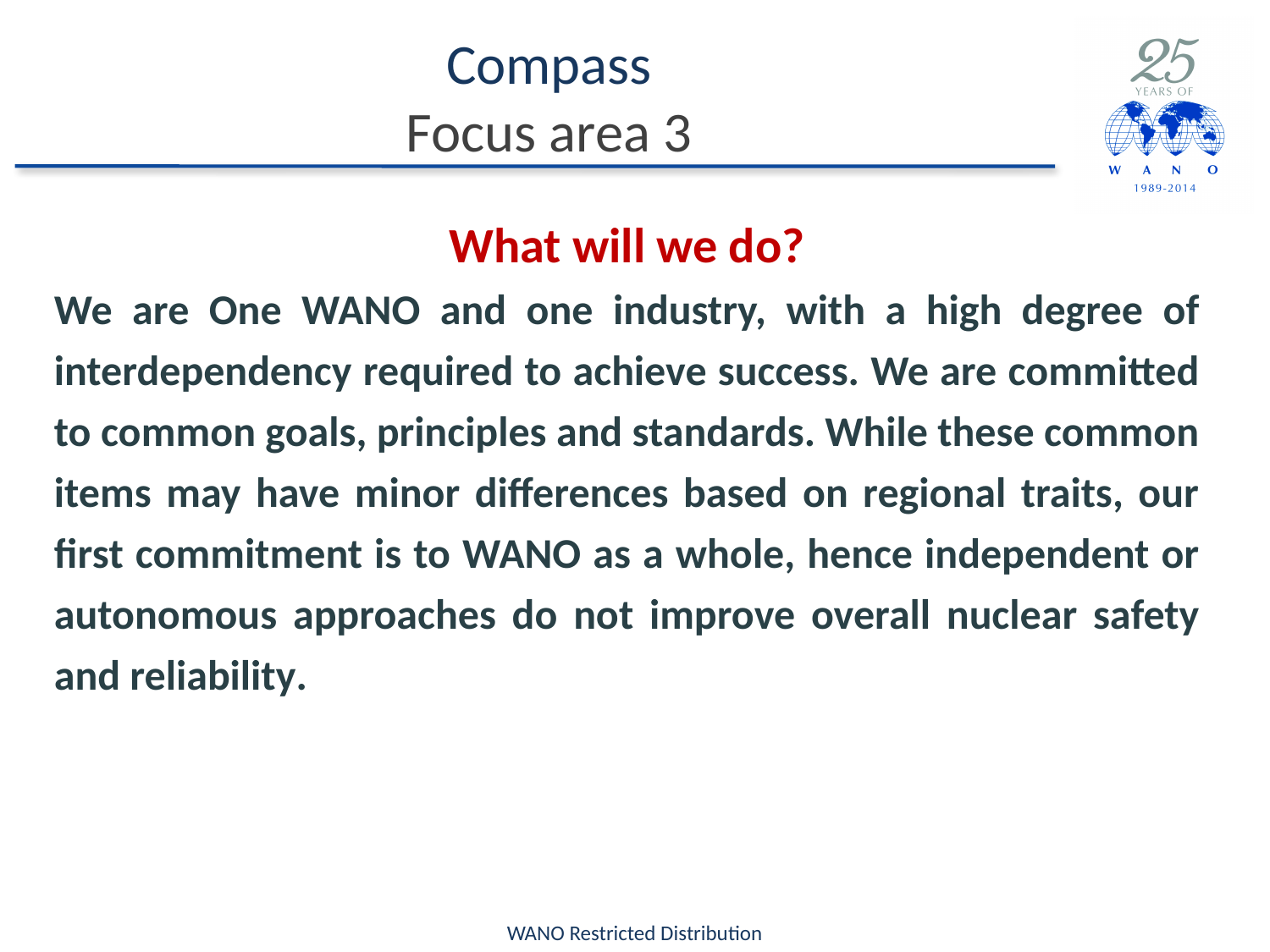

# Compass Focus area 3
What will we do?
We are One WANO and one industry, with a high degree of interdependency required to achieve success. We are committed to common goals, principles and standards. While these common items may have minor differences based on regional traits, our first commitment is to WANO as a whole, hence independent or autonomous approaches do not improve overall nuclear safety and reliability.

WANO Restricted Distribution